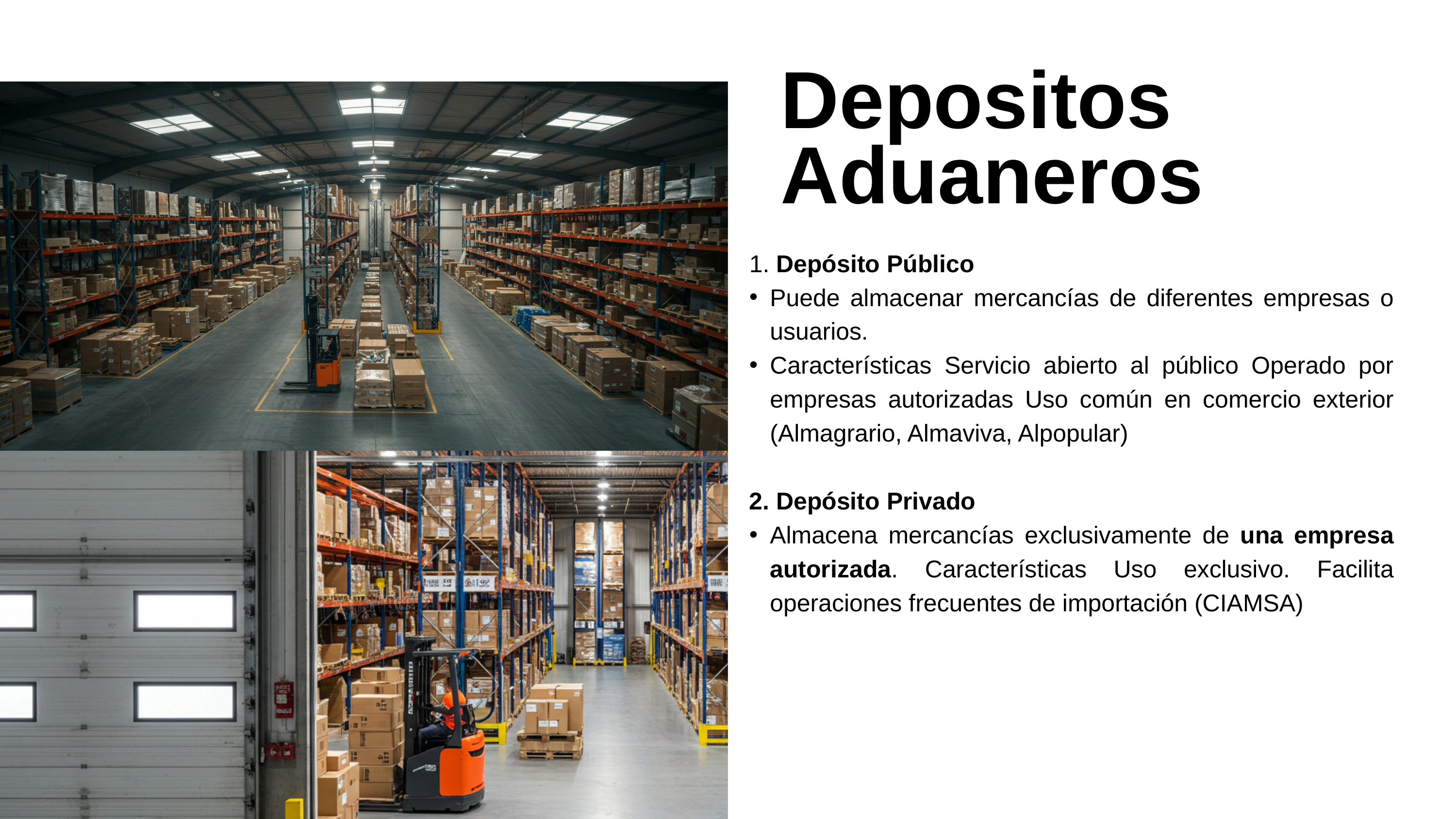

Depositos Aduaneros

1. Depósito Público
Puede almacenar mercancías de diferentes empresas o usuarios.
Características Servicio abierto al público Operado por empresas autorizadas Uso común en comercio exterior (Almagrario, Almaviva, Alpopular)

2. Depósito Privado
Almacena mercancías exclusivamente de una empresa autorizada. Características Uso exclusivo. Facilita operaciones frecuentes de importación (CIAMSA)